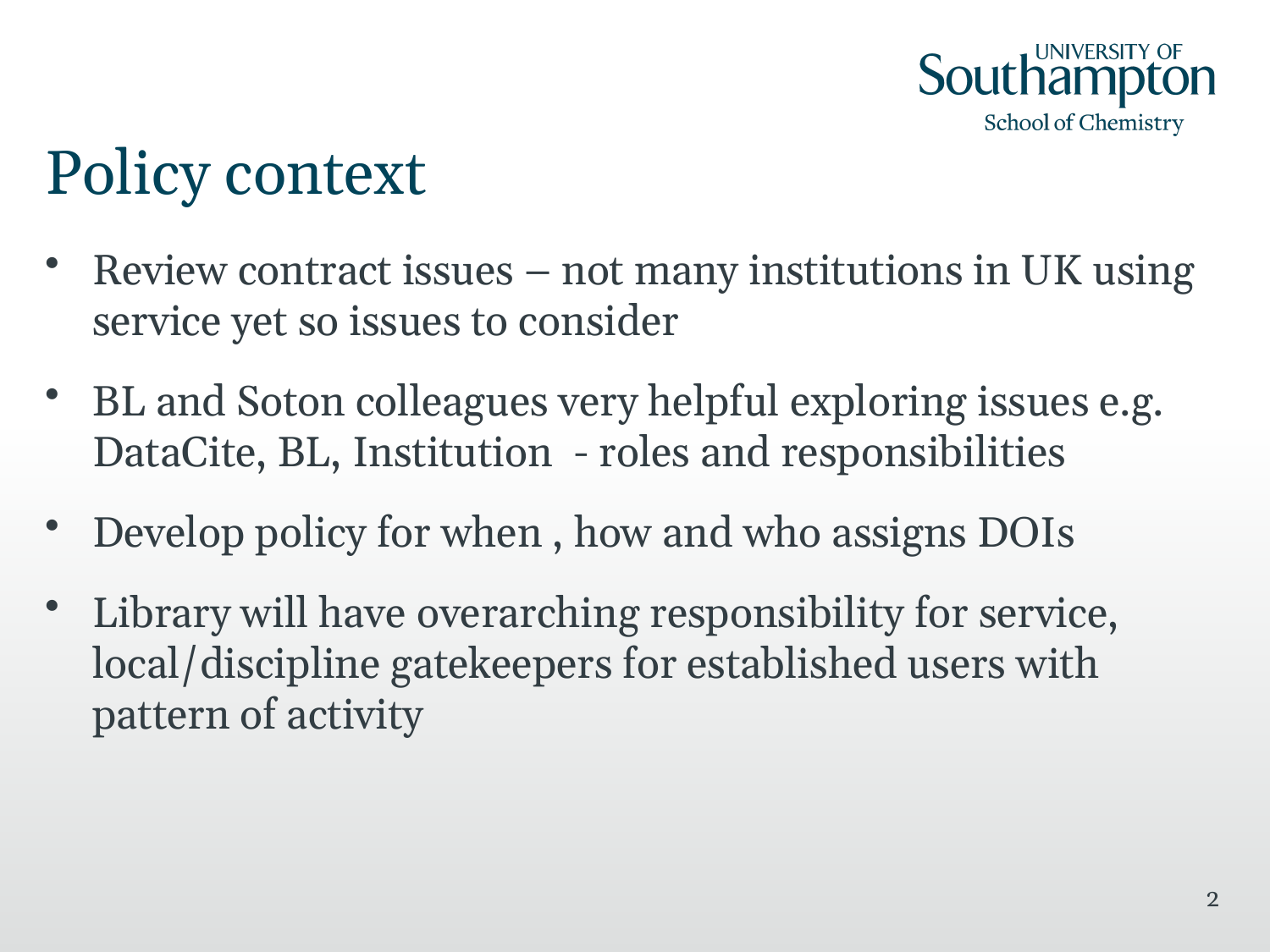

# Policy context
Review contract issues – not many institutions in UK using service yet so issues to consider
BL and Soton colleagues very helpful exploring issues e.g. DataCite, BL, Institution  - roles and responsibilities
Develop policy for when , how and who assigns DOIs
Library will have overarching responsibility for service, local/discipline gatekeepers for established users with pattern of activity

2